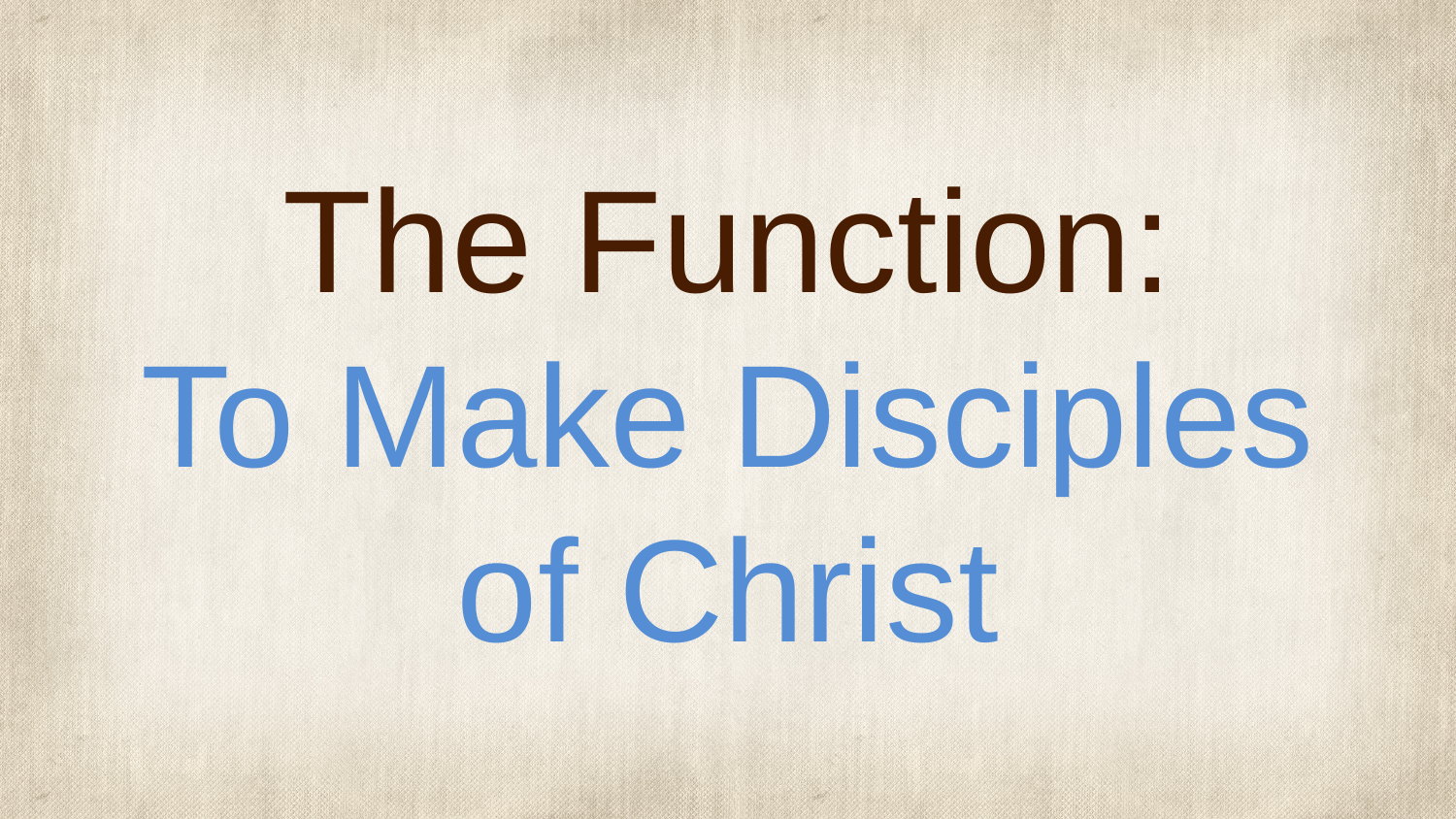

# The Function: To Make Disciples of Christ